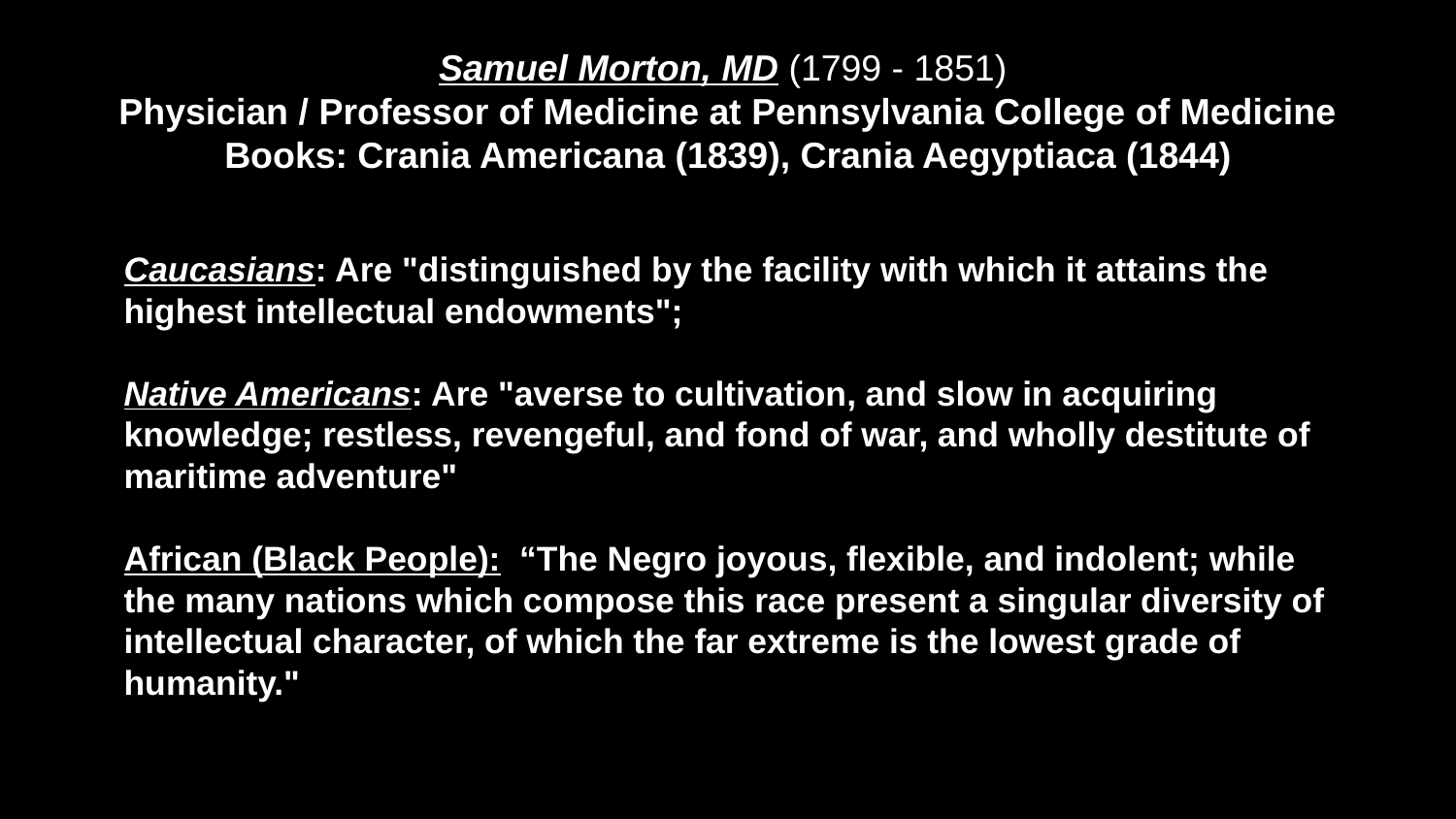

Samuel Morton, MD (1799 - 1851)
Physician / Professor of Medicine at Pennsylvania College of Medicine
Books: Crania Americana (1839), Crania Aegyptiaca (1844)

Caucasians: Are "distinguished by the facility with which it attains the highest intellectual endowments";

Native Americans: Are "averse to cultivation, and slow in acquiring knowledge; restless, revengeful, and fond of war, and wholly destitute of maritime adventure"

African (Black People):  “The Negro joyous, flexible, and indolent; while the many nations which compose this race present a singular diversity of intellectual character, of which the far extreme is the lowest grade of humanity."